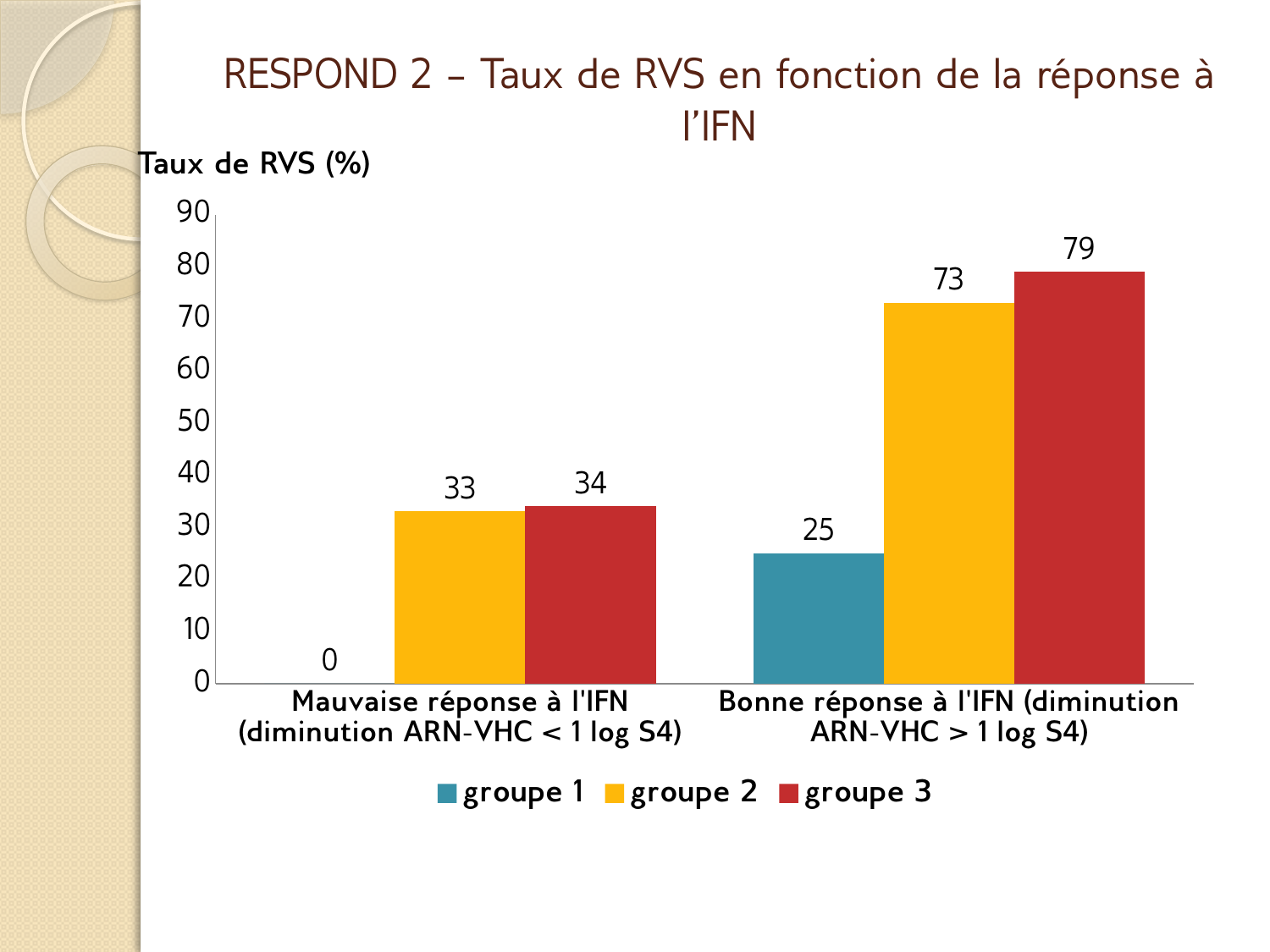

# RESPOND 2 – Taux de RVS en fonction de la réponse à l’IFN
Taux de RVS (%)

### Chart

| Category | groupe 1 | groupe 2 | groupe 3 |
|---|---|---|---|
| Mauvaise réponse à l'IFN (diminution ARN-VHC < 1 log S4) | 0.0 | 33.0 | 34.0 |
| Bonne réponse à l'IFN (diminution ARN-VHC > 1 log S4) | 25.0 | 73.0 | 79.0 |